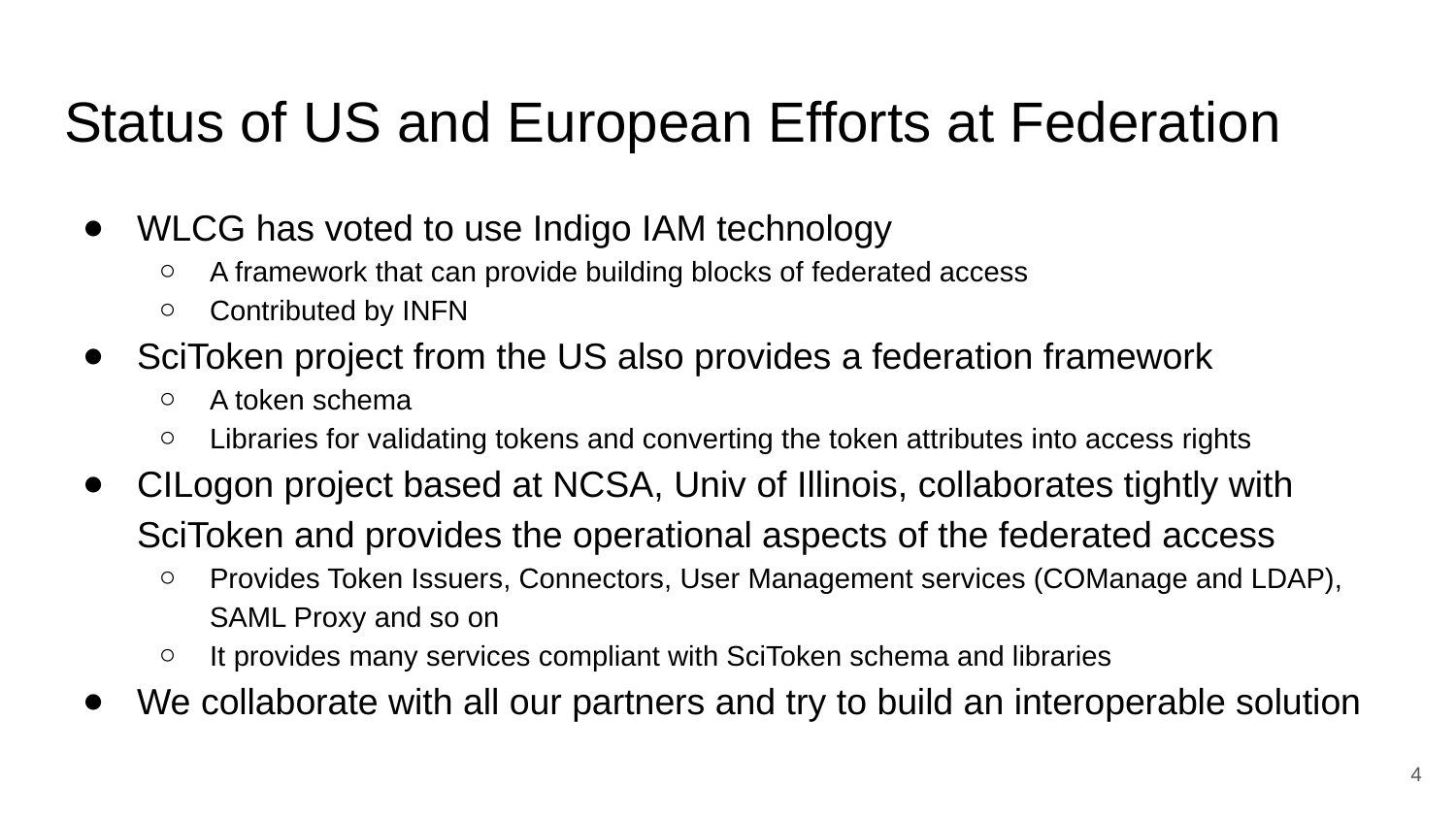

# Status of US and European Efforts at Federation
WLCG has voted to use Indigo IAM technology
A framework that can provide building blocks of federated access
Contributed by INFN
SciToken project from the US also provides a federation framework
A token schema
Libraries for validating tokens and converting the token attributes into access rights
CILogon project based at NCSA, Univ of Illinois, collaborates tightly with SciToken and provides the operational aspects of the federated access
Provides Token Issuers, Connectors, User Management services (COManage and LDAP), SAML Proxy and so on
It provides many services compliant with SciToken schema and libraries
We collaborate with all our partners and try to build an interoperable solution

4